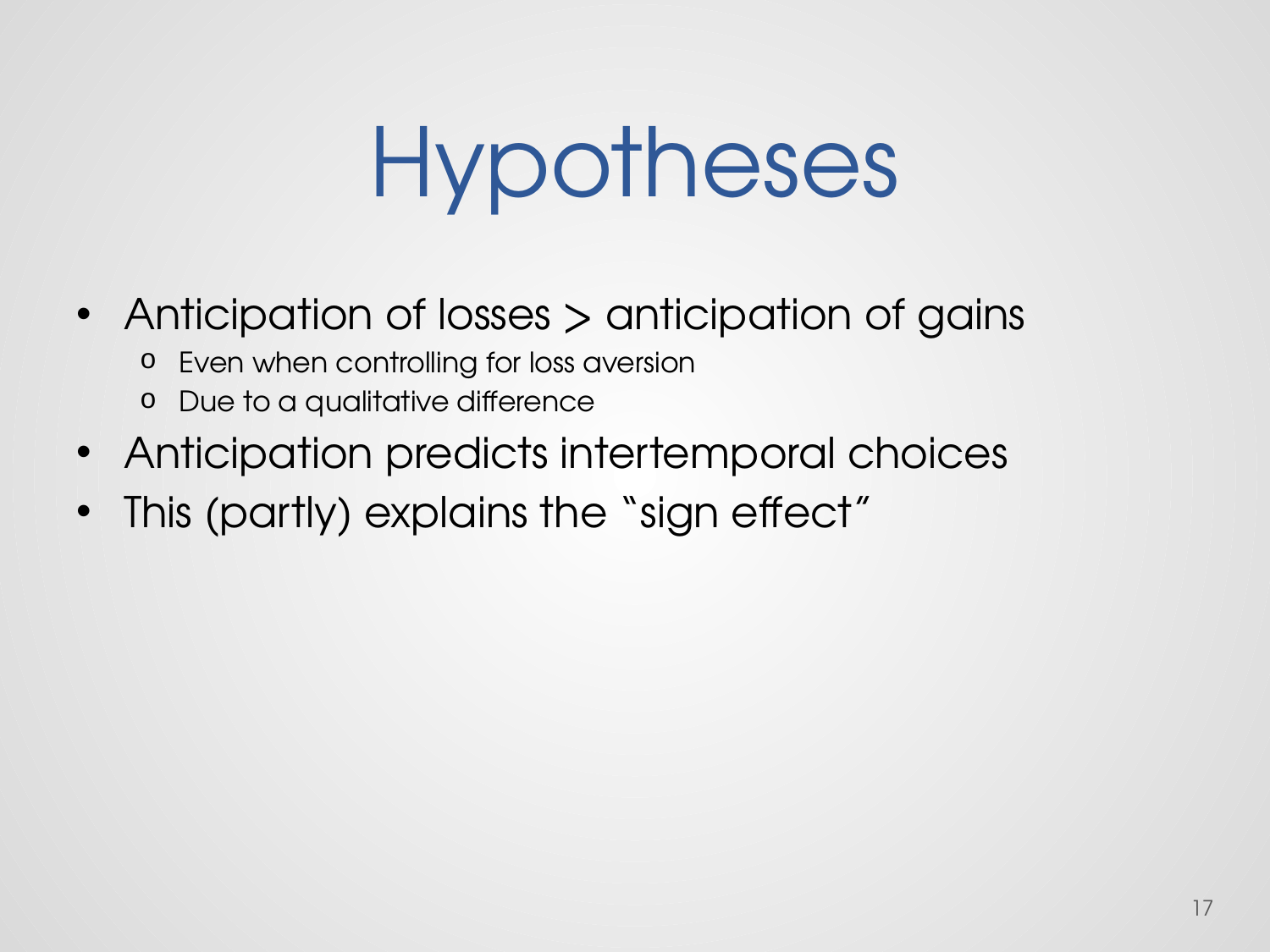

# Hypotheses

Anticipation of losses > anticipation of gains
Even when controlling for loss aversion
Due to a qualitative difference
Anticipation predicts intertemporal choices
This (partly) explains the “sign effect”
17